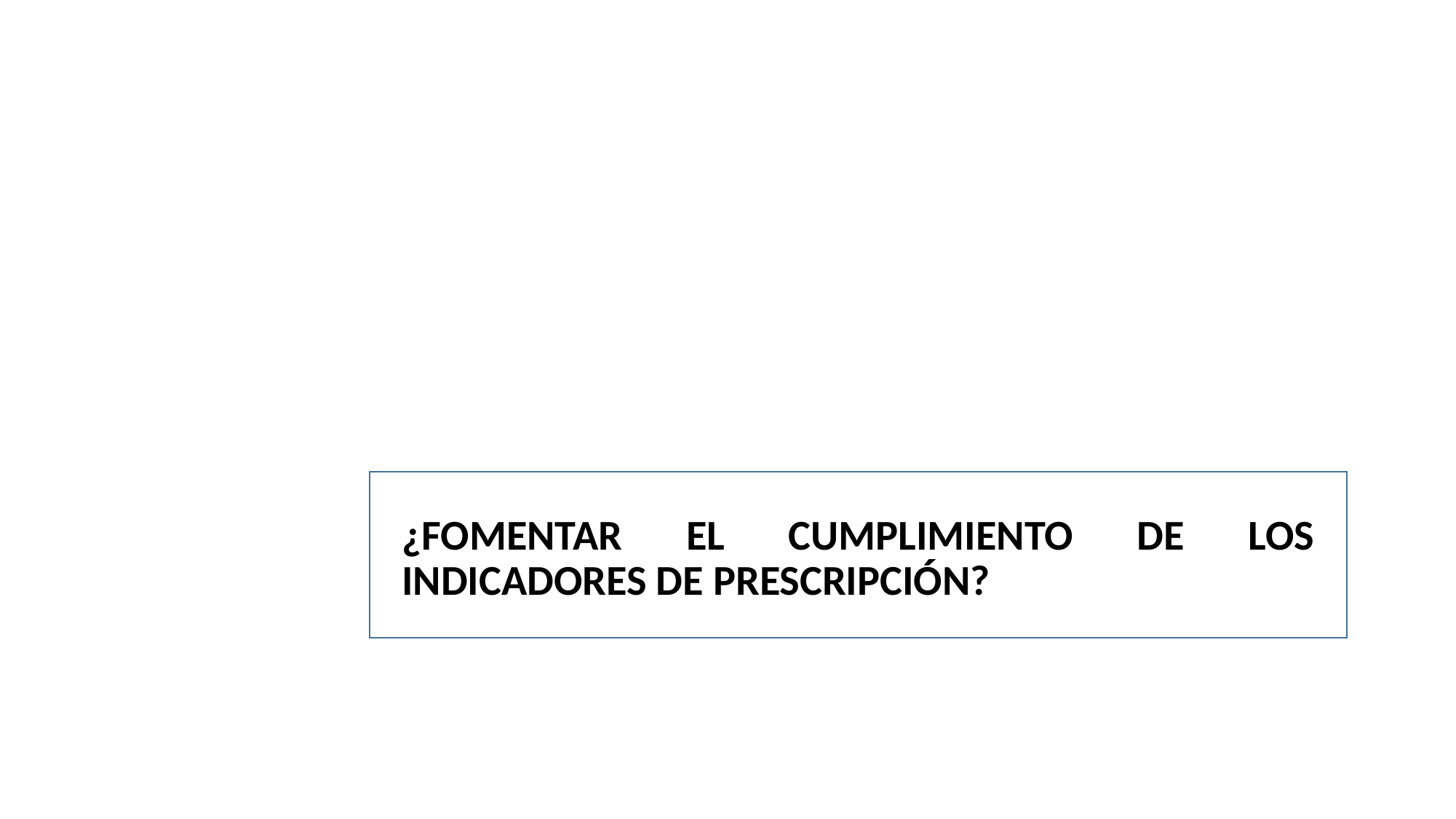

¿FOMENTAR EL CUMPLIMIENTO DE LOS INDICADORES DE PRESCRIPCIÓN?